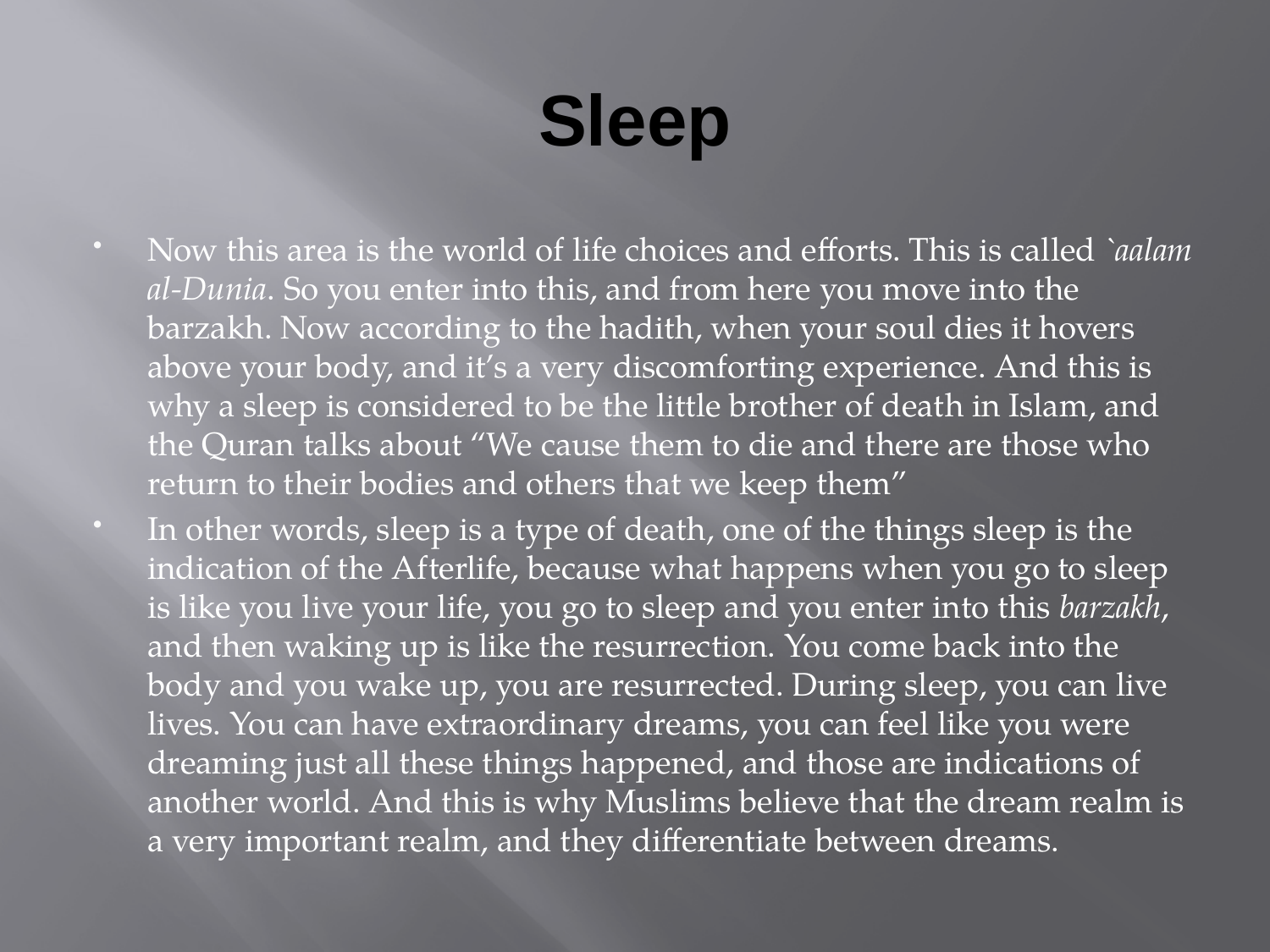

# Sleep
Now this area is the world of life choices and efforts. This is called `aalam al-Dunia. So you enter into this, and from here you move into the barzakh. Now according to the hadith, when your soul dies it hovers above your body, and it’s a very discomforting experience. And this is why a sleep is considered to be the little brother of death in Islam, and the Quran talks about “We cause them to die and there are those who return to their bodies and others that we keep them”
In other words, sleep is a type of death, one of the things sleep is the indication of the Afterlife, because what happens when you go to sleep is like you live your life, you go to sleep and you enter into this barzakh, and then waking up is like the resurrection. You come back into the body and you wake up, you are resurrected. During sleep, you can live lives. You can have extraordinary dreams, you can feel like you were dreaming just all these things happened, and those are indications of another world. And this is why Muslims believe that the dream realm is a very important realm, and they differentiate between dreams.